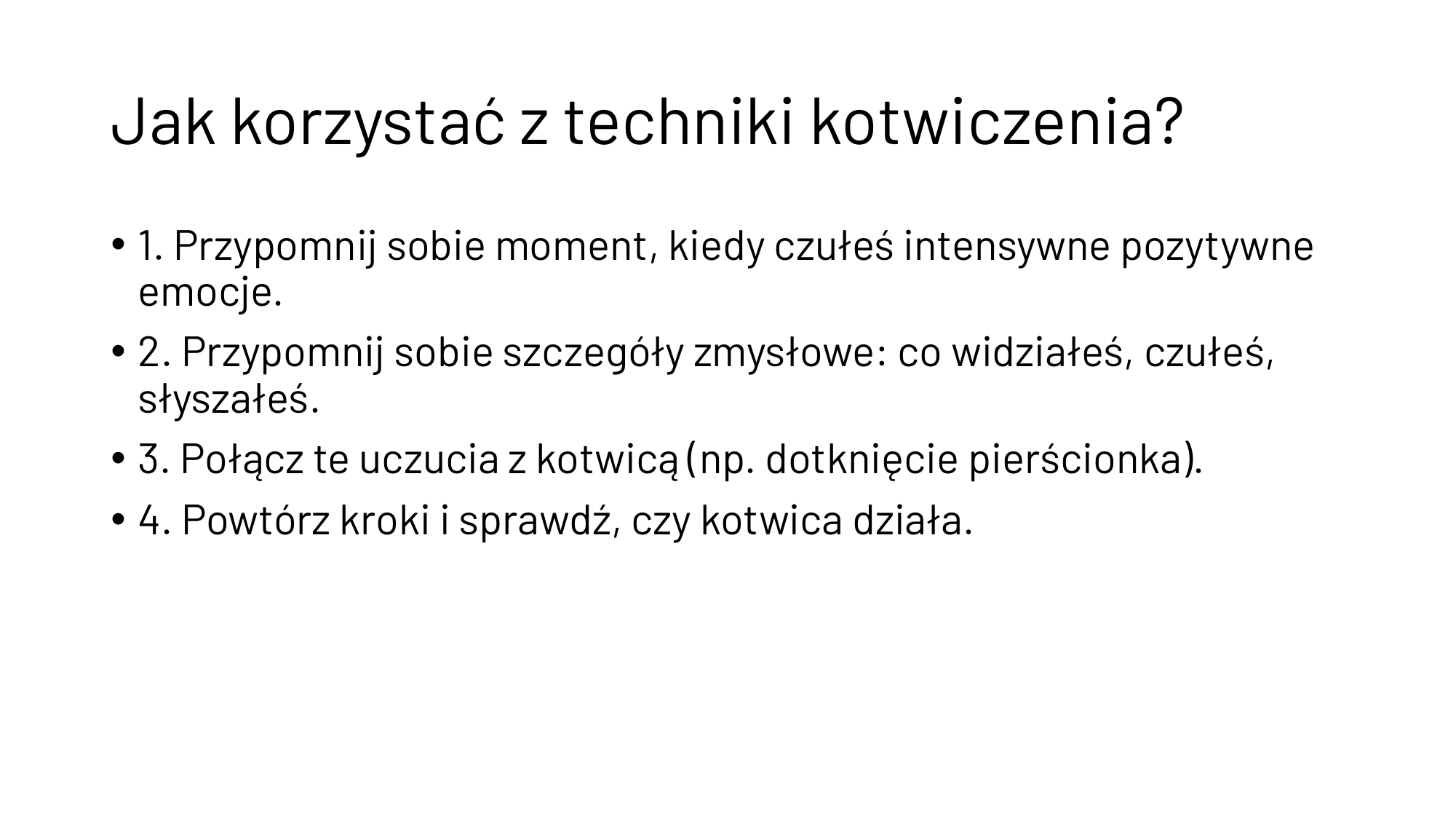

# Jak korzystać z techniki kotwiczenia?
1. Przypomnij sobie moment, kiedy czułeś intensywne pozytywne emocje.
2. Przypomnij sobie szczegóły zmysłowe: co widziałeś, czułeś, słyszałeś.
3. Połącz te uczucia z kotwicą (np. dotknięcie pierścionka).
4. Powtórz kroki i sprawdź, czy kotwica działa.